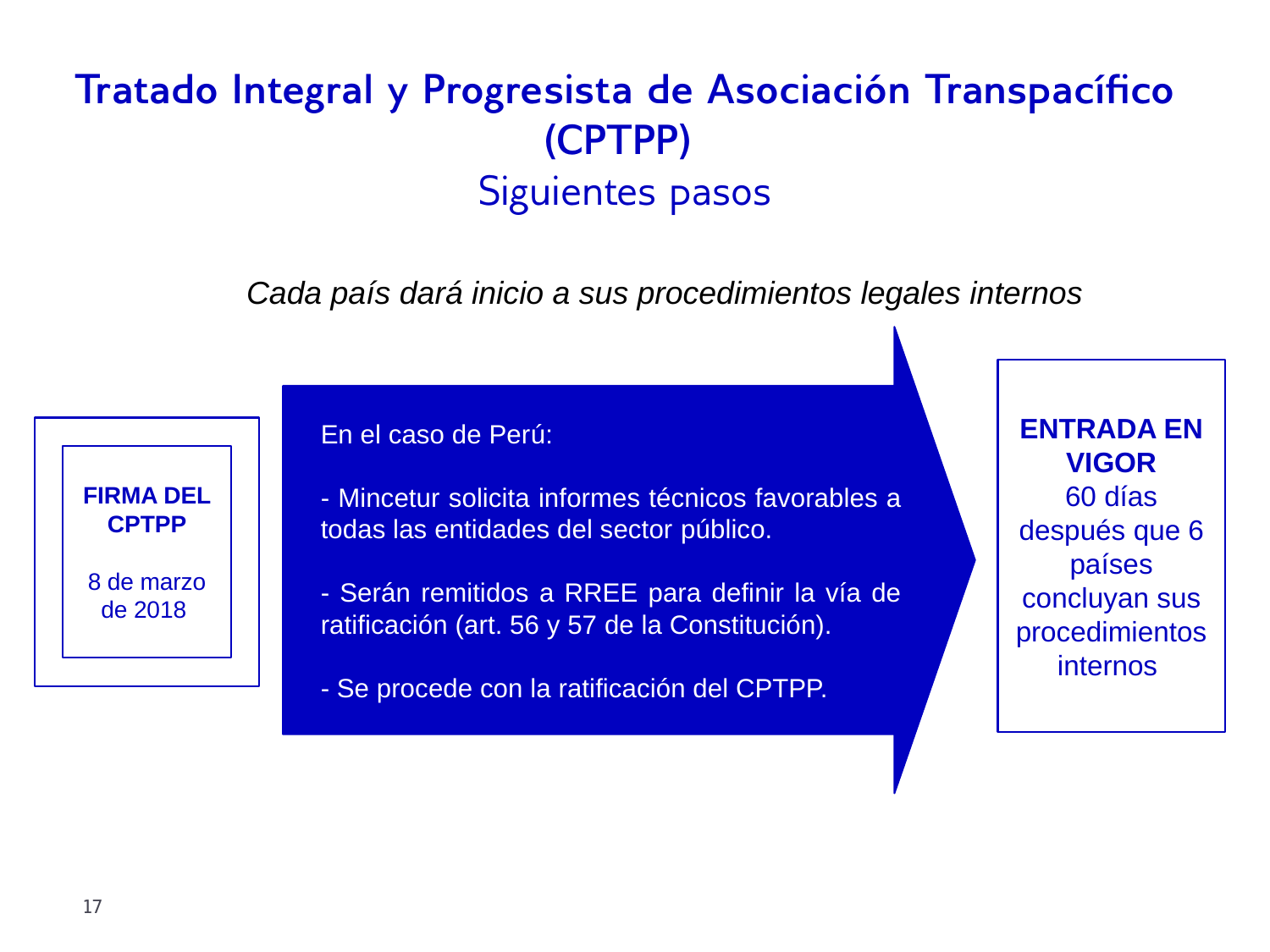

Tratado Integral y Progresista de Asociación Transpacífico (CPTPP)
Siguientes pasos
Cada país dará inicio a sus procedimientos legales internos
En el caso de Perú:

- Mincetur solicita informes técnicos favorables a todas las entidades del sector público.

- Serán remitidos a RREE para definir la vía de ratificación (art. 56 y 57 de la Constitución).

- Se procede con la ratificación del CPTPP.
ENTRADA EN VIGOR
60 días después que 6 países concluyan sus procedimientos internos
FIRMA DEL CPTPP

8 de marzo de 2018
17